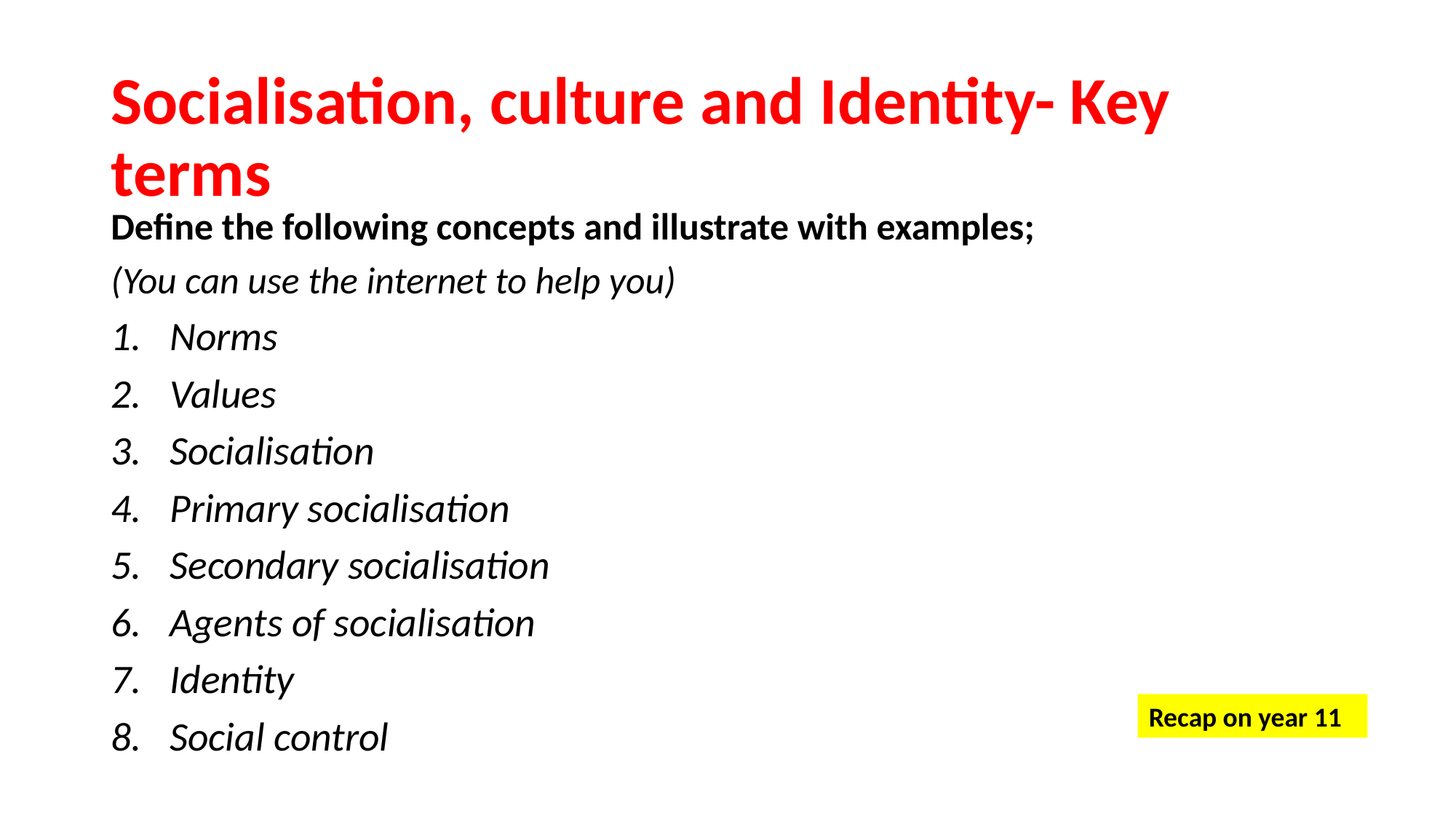

# Socialisation, culture and Identity- Key terms
Define the following concepts and illustrate with examples;
(You can use the internet to help you)
Norms
Values
Socialisation
Primary socialisation
Secondary socialisation
Agents of socialisation
Identity
Social control

Recap on year 11